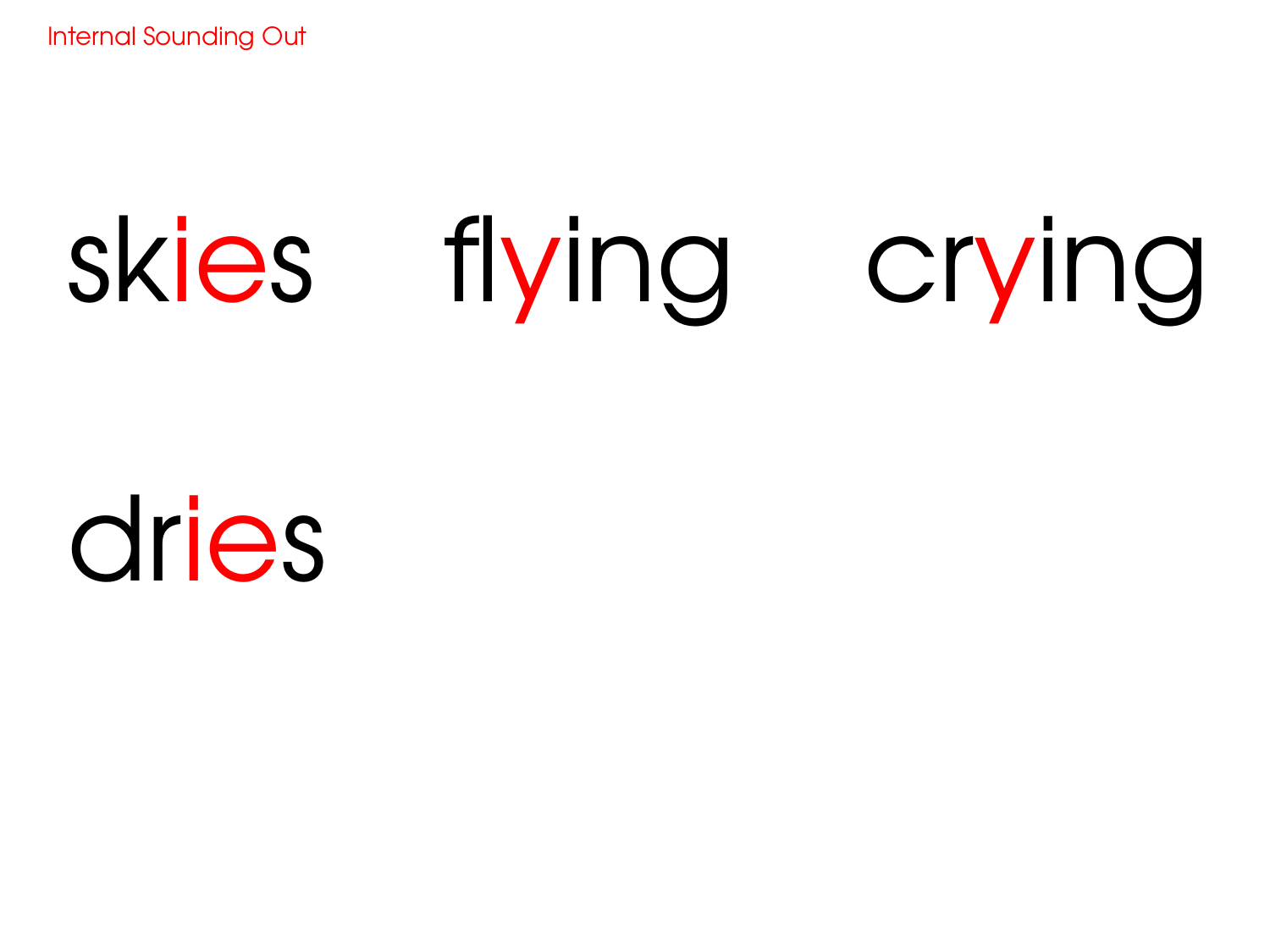

Internal Sounding Out

 skies    flying    crying

 dries